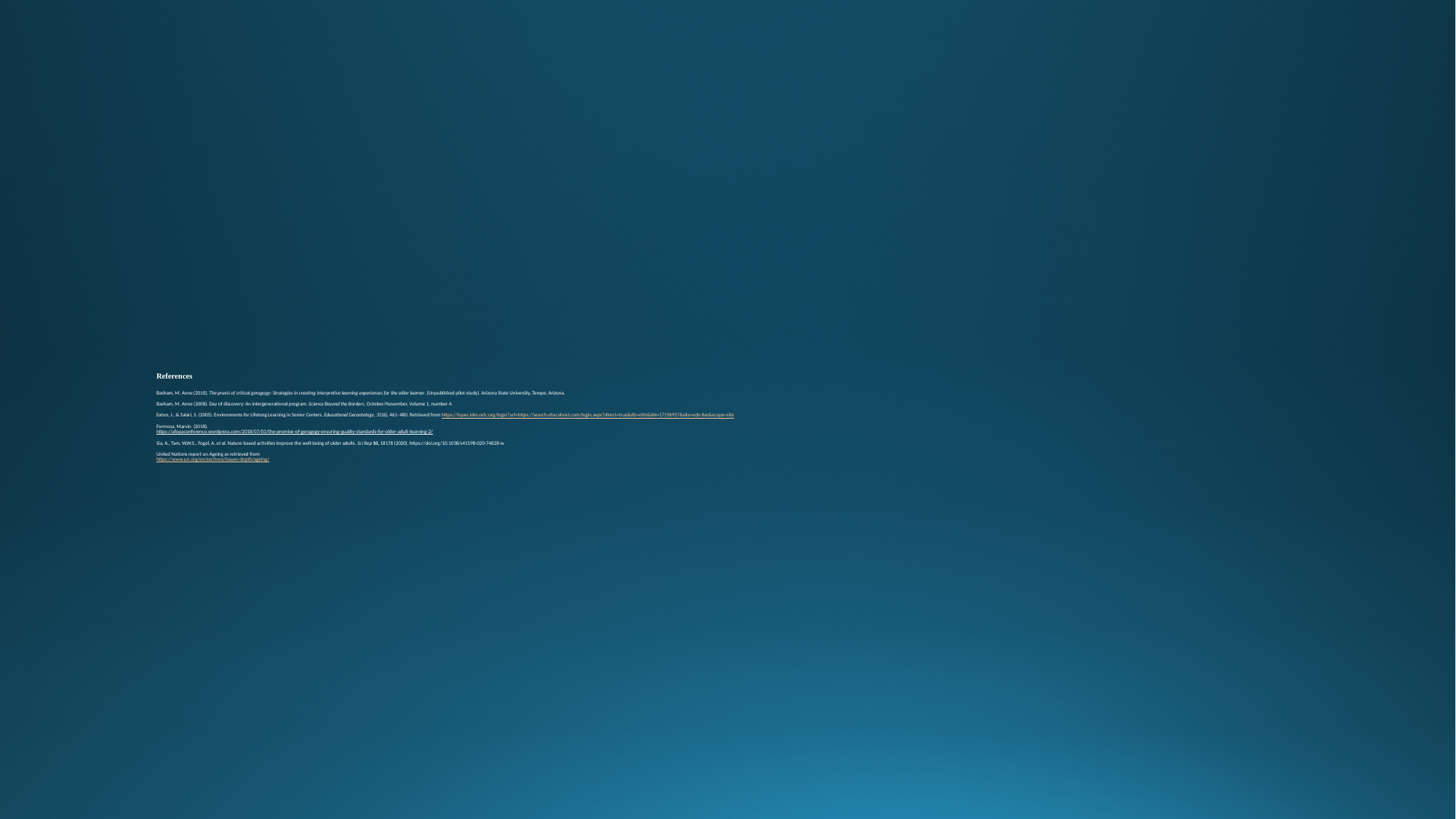

# References Basham, M. Anne (2010). The praxis of critical geragogy: Strategies in creating interpretive learning experiences for the older learner. (Unpublished pilot study). Arizona State University, Tempe, Arizona. Basham, M. Anne (2008). Day of discovery: An intergenerational program. Science Beyond the Borders, October/November, Volume 1, number 4. Eaton, J., & Salari, S. (2005). Environments for Lifelong Learning in Senior Centers. Educational Gerontology, 31(6), 461–480. Retrieved from https://lopes.idm.oclc.org/login?url=https://search.ebscohost.com/login.aspx?direct=true&db=ehh&AN=17196957&site=eds-live&scope=site Formosa, Marvin  (2018). https://afopaconference.wordpress.com/2018/07/03/the-promise-of-geragogy-ensuring-quality-standards-for-older-adult-learning-2/ Sia, A., Tam, W.W.S., Fogel, A. et al. Nature-based activities improve the well-being of older adults. Sci Rep 10, 18178 (2020). https://doi.org/10.1038/s41598-020-74828-w United Nations report on Ageing as retrieved from https://www.un.org/en/sections/issues-depth/ageing/